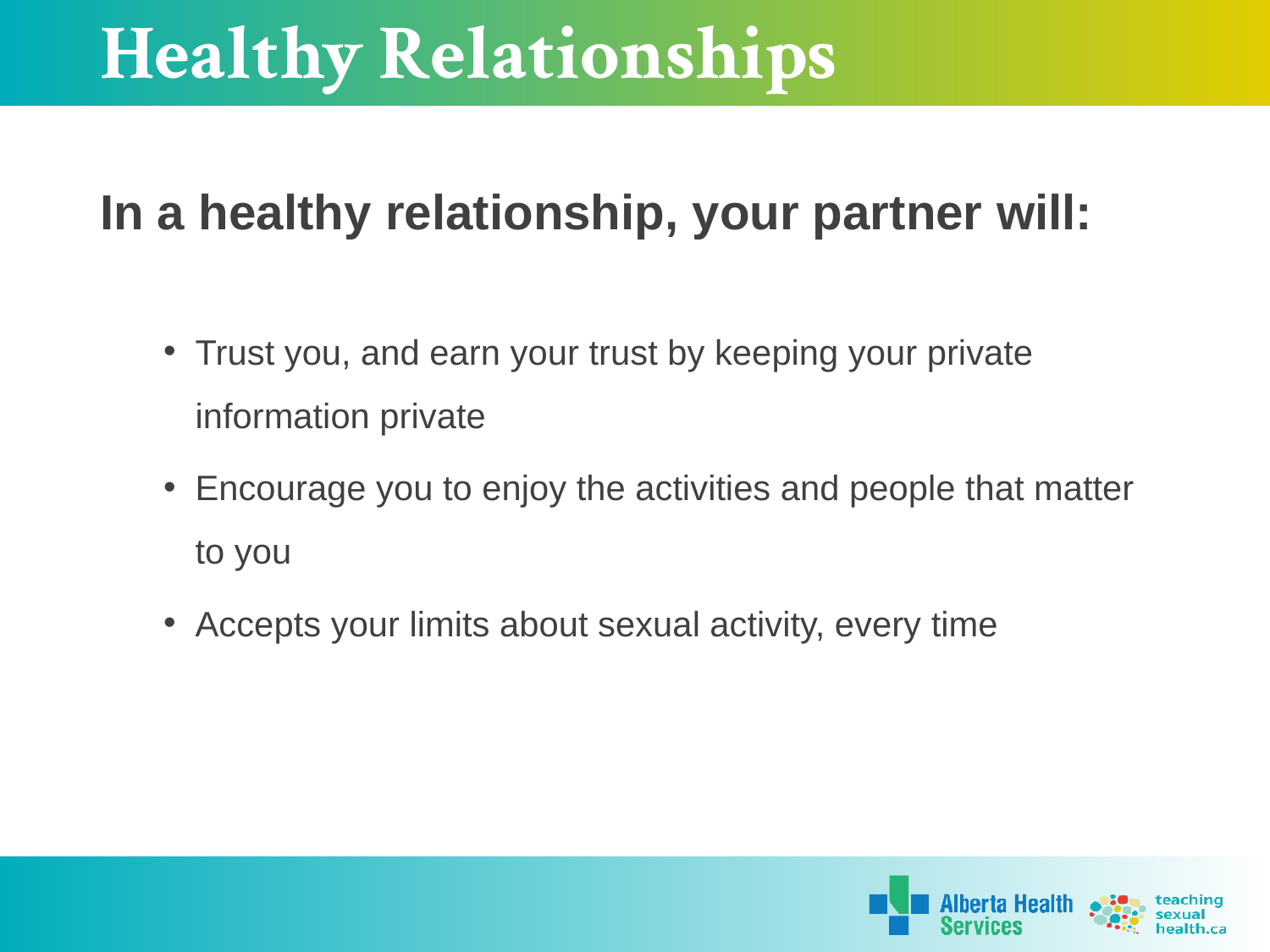

# Healthy Relationships
In a healthy relationship, your partner will:
Trust you, and earn your trust by keeping your private information private
Encourage you to enjoy the activities and people that matter to you
Accepts your limits about sexual activity, every time